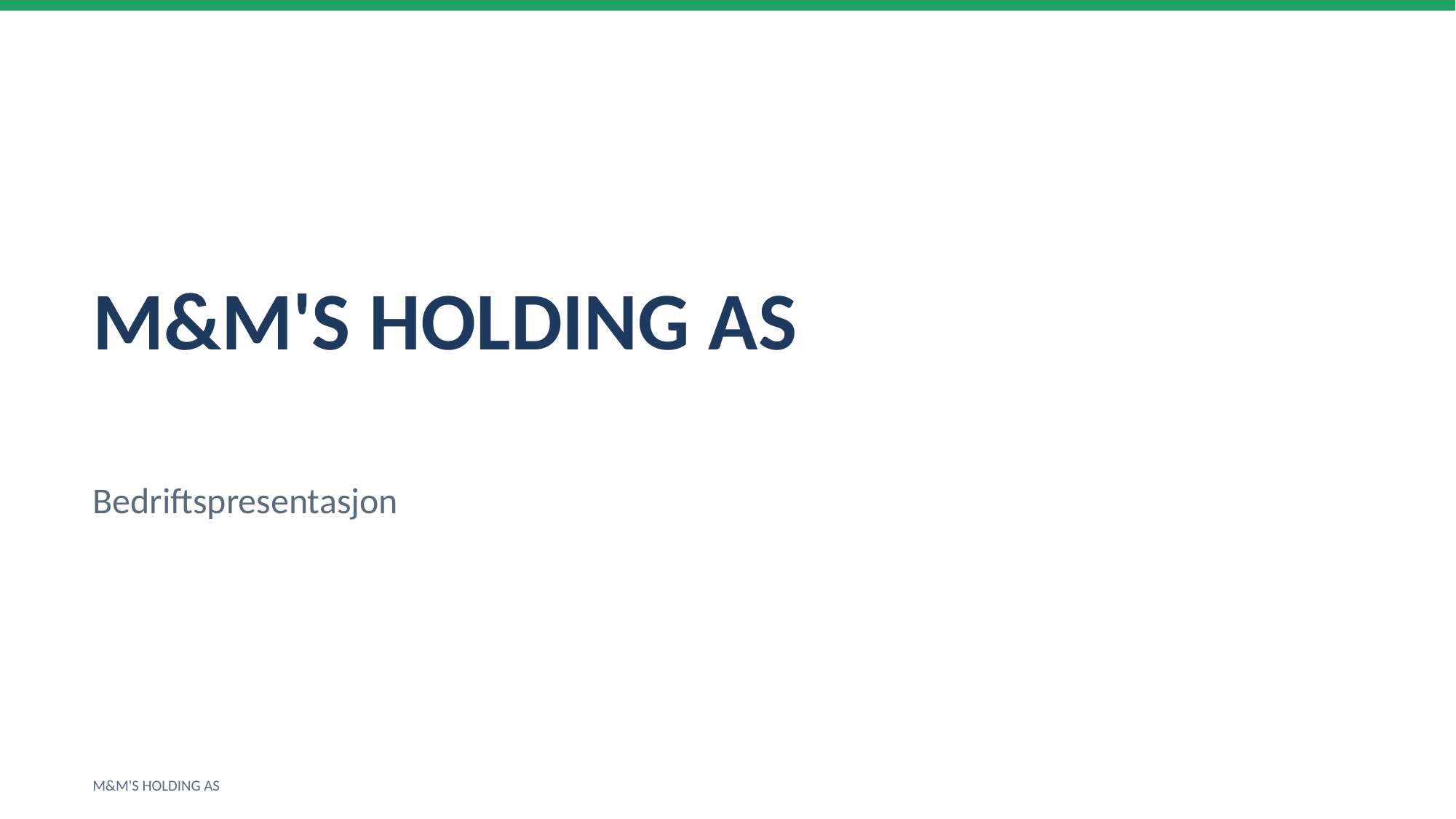

M&M'S HOLDING AS
Bedriftspresentasjon
M&M'S HOLDING AS